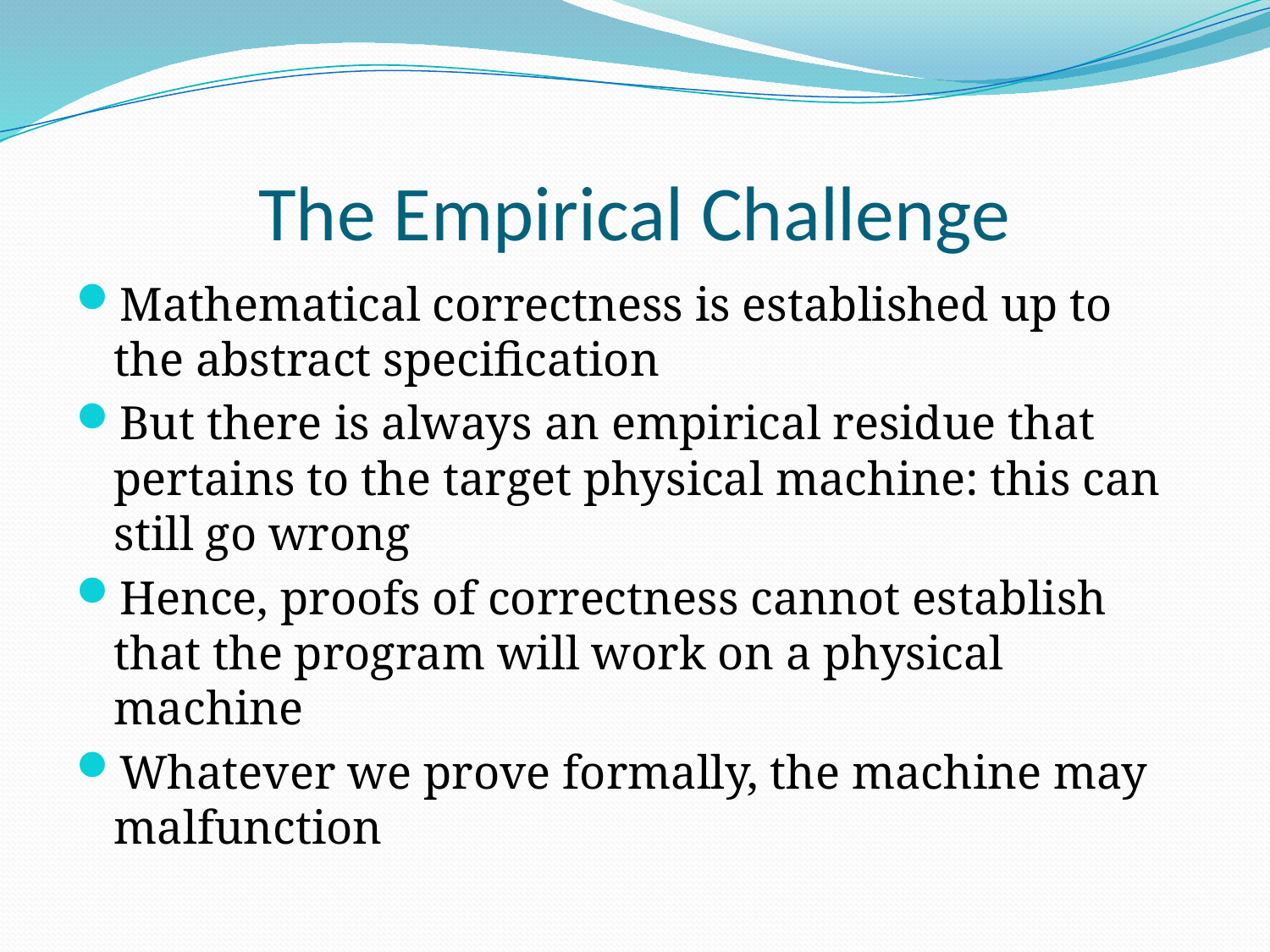

# The Empirical Challenge
Mathematical correctness is established up to the abstract specification
But there is always an empirical residue that pertains to the target physical machine: this can still go wrong
Hence, proofs of correctness cannot establish that the program will work on a physical machine
Whatever we prove formally, the machine may malfunction